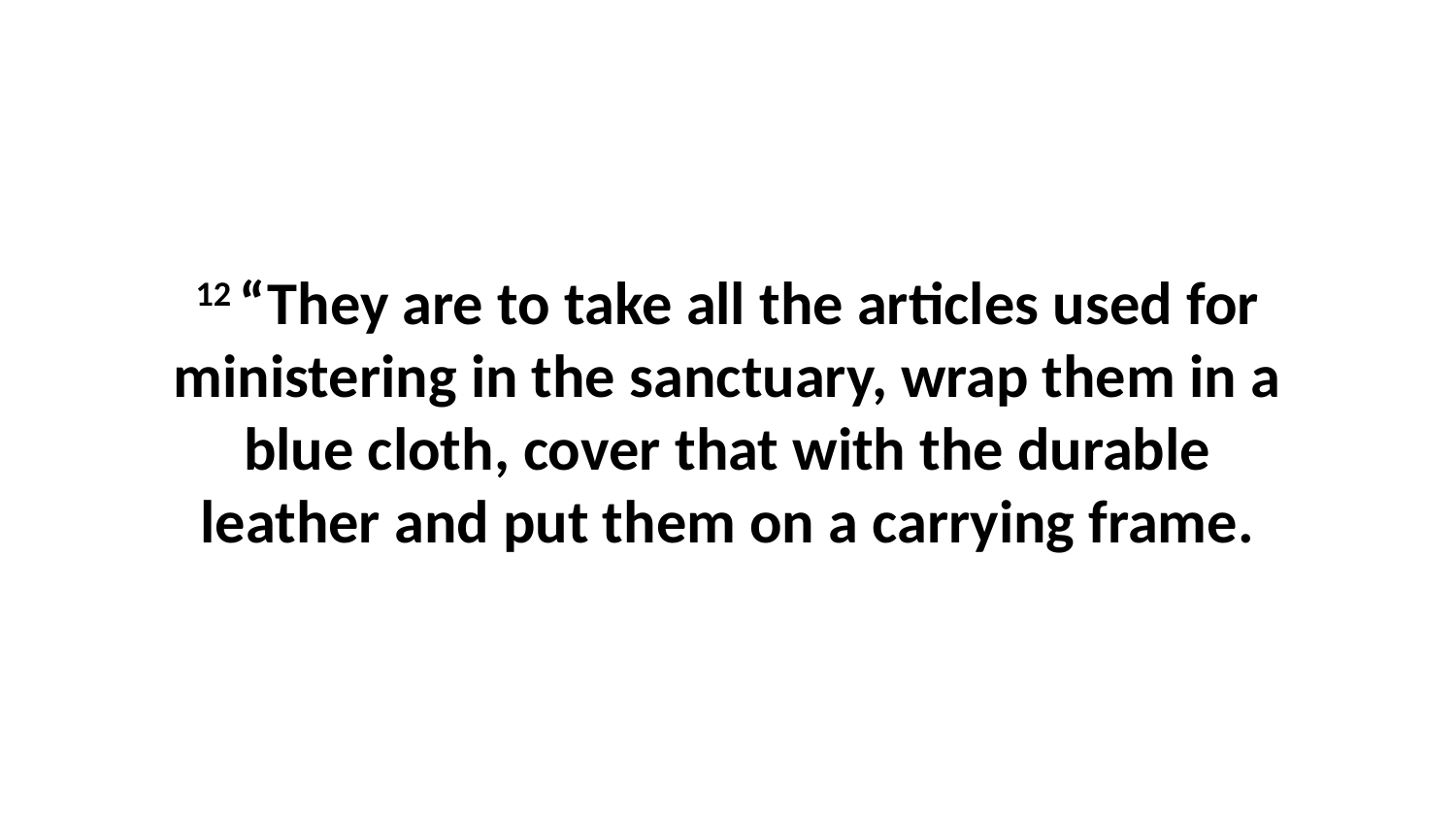

12 “They are to take all the articles used for ministering in the sanctuary, wrap them in a blue cloth, cover that with the durable leather and put them on a carrying frame.